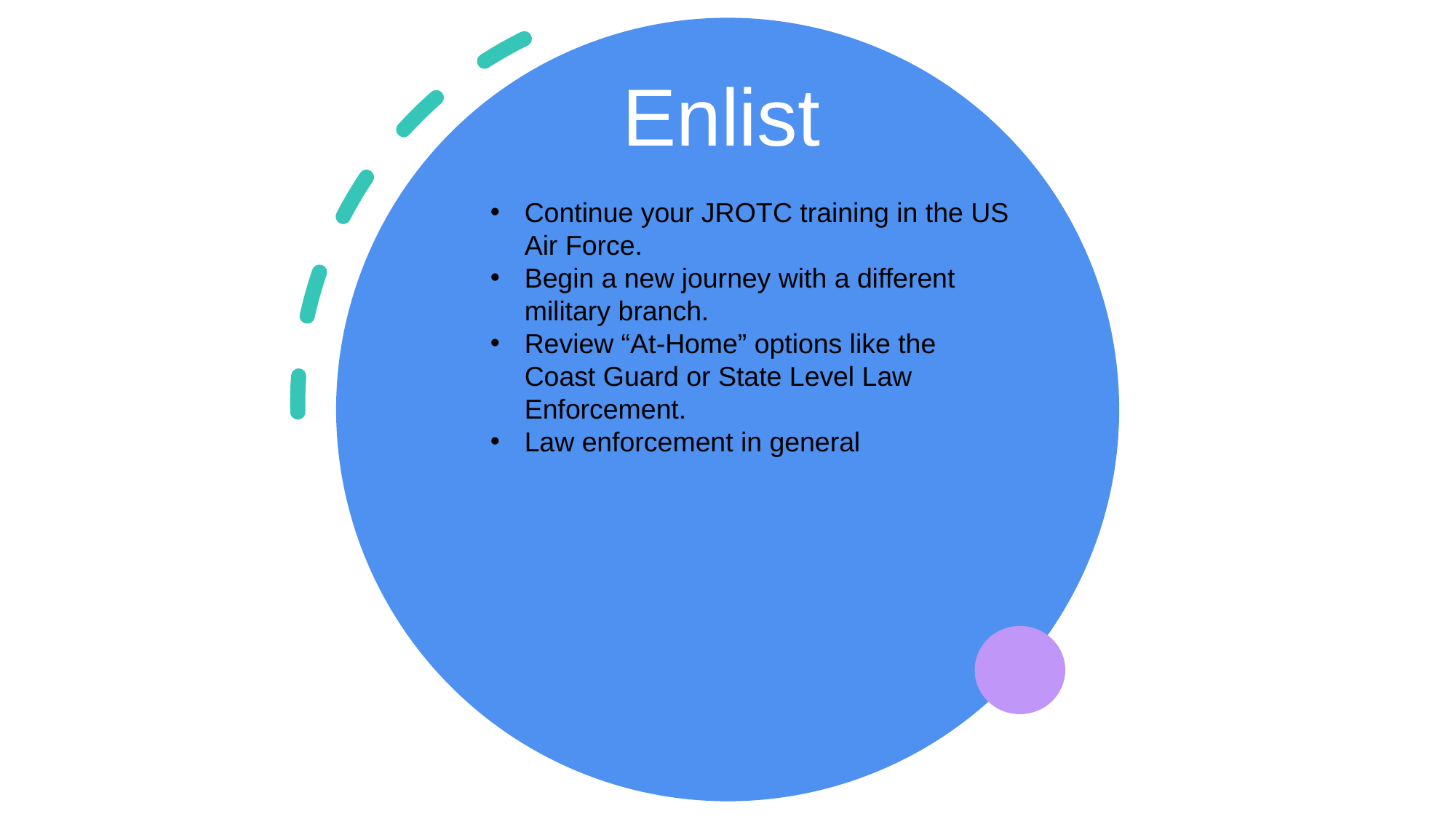

# Enlist
Continue your JROTC training in the US Air Force.
Begin a new journey with a different military branch.
Review “At-Home” options like the Coast Guard or State Level Law Enforcement.
Law enforcement in general